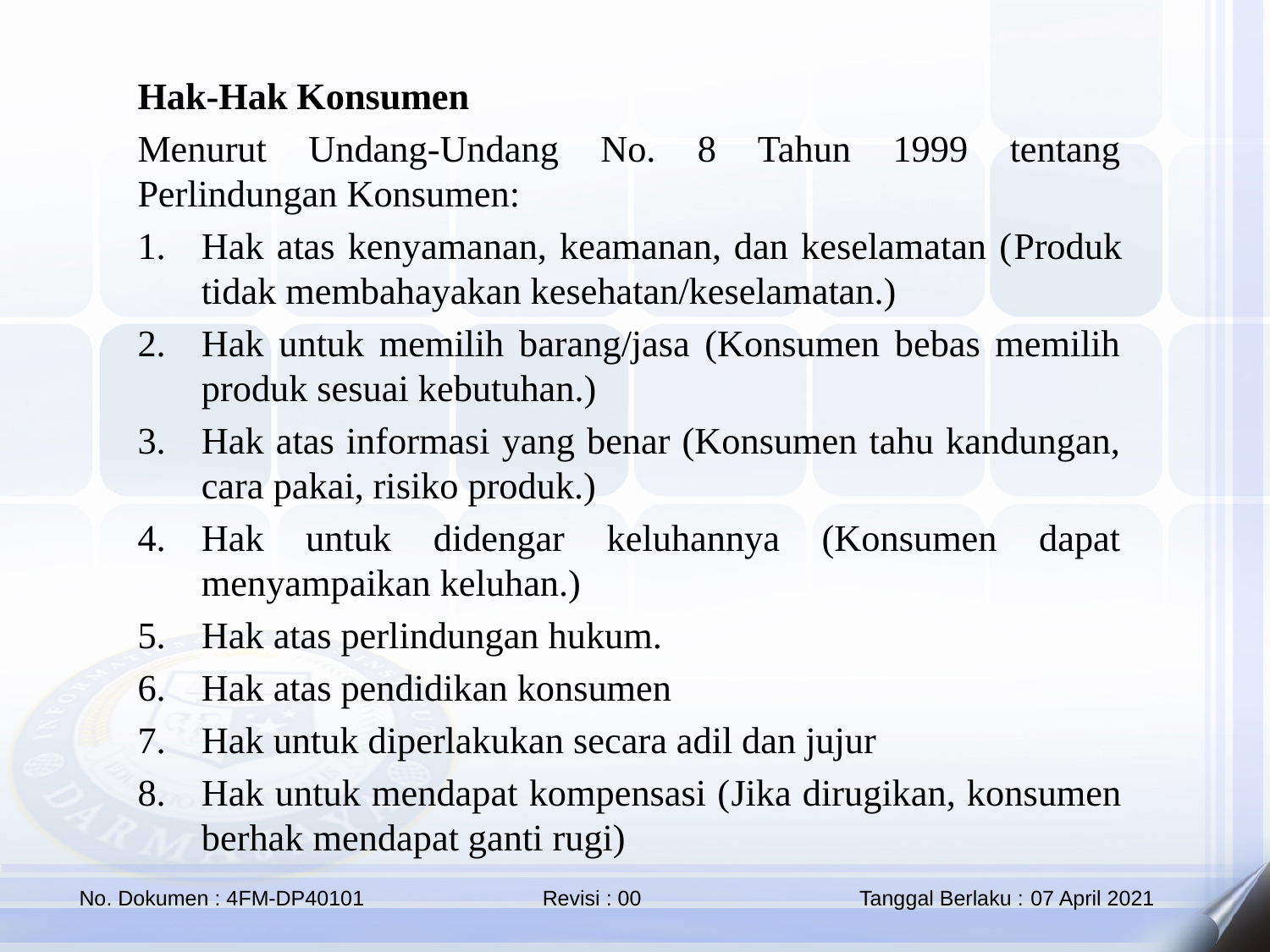

Hak-Hak Konsumen
Menurut Undang-Undang No. 8 Tahun 1999 tentang Perlindungan Konsumen:
Hak atas kenyamanan, keamanan, dan keselamatan (Produk tidak membahayakan kesehatan/keselamatan.)
Hak untuk memilih barang/jasa (Konsumen bebas memilih produk sesuai kebutuhan.)
Hak atas informasi yang benar (Konsumen tahu kandungan, cara pakai, risiko produk.)
Hak untuk didengar keluhannya (Konsumen dapat menyampaikan keluhan.)
Hak atas perlindungan hukum.
Hak atas pendidikan konsumen
Hak untuk diperlakukan secara adil dan jujur
Hak untuk mendapat kompensasi (Jika dirugikan, konsumen berhak mendapat ganti rugi)